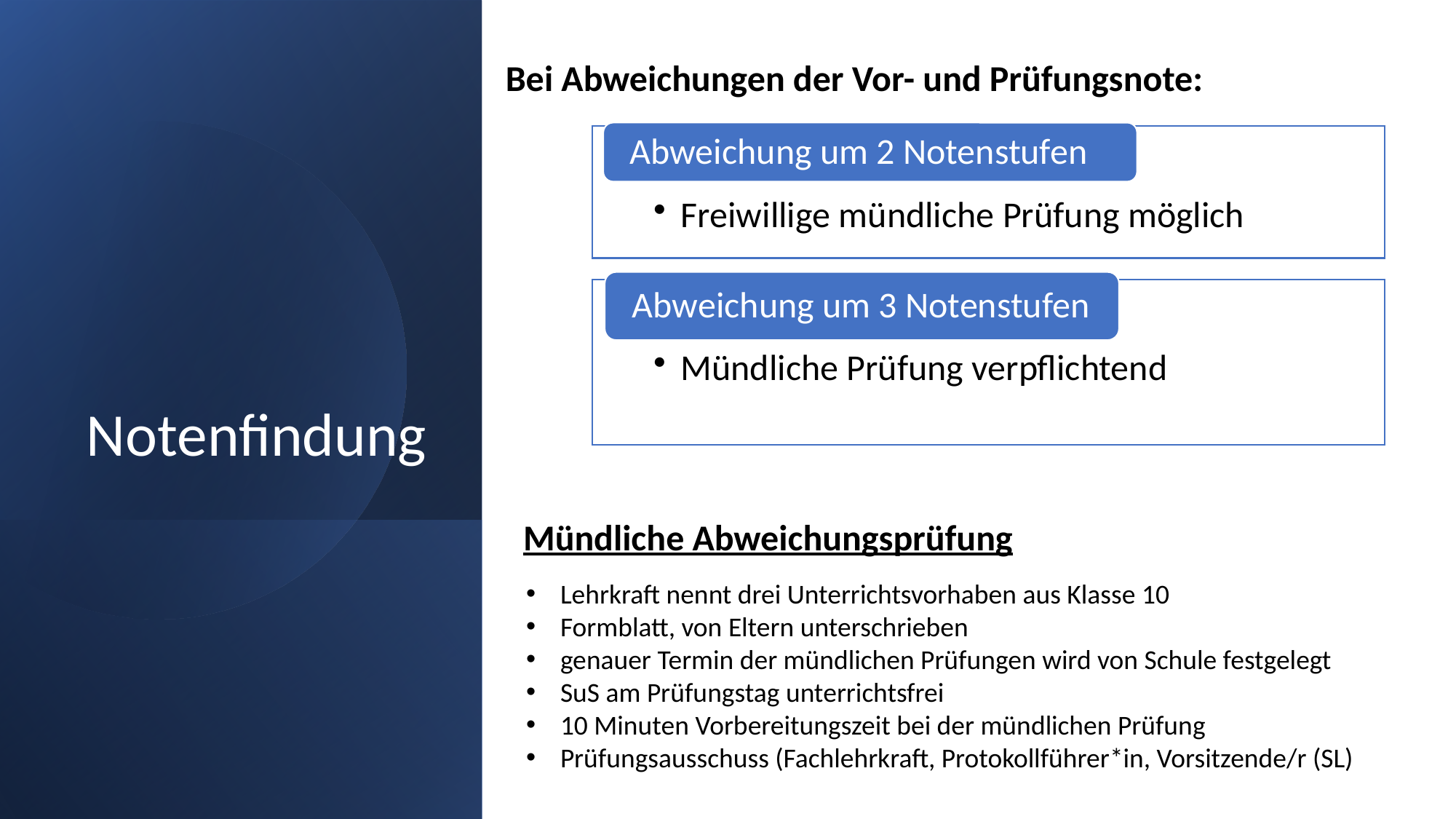

Bei Abweichungen der Vor- und Prüfungsnote:
# Notenfindung

Freiwillige mündliche Prüfung möglich
Abweichung um 2 Notenstufen
Mündliche Prüfung verpflichtend
Abweichung um 3 Notenstufen

Mündliche Abweichungsprüfung
Lehrkraft nennt drei Unterrichtsvorhaben aus Klasse 10
Formblatt, von Eltern unterschrieben
genauer Termin der mündlichen Prüfungen wird von Schule festgelegt
SuS am Prüfungstag unterrichtsfrei
10 Minuten Vorbereitungszeit bei der mündlichen Prüfung
Prüfungsausschuss (Fachlehrkraft, Protokollführer*in, Vorsitzende/r (SL)